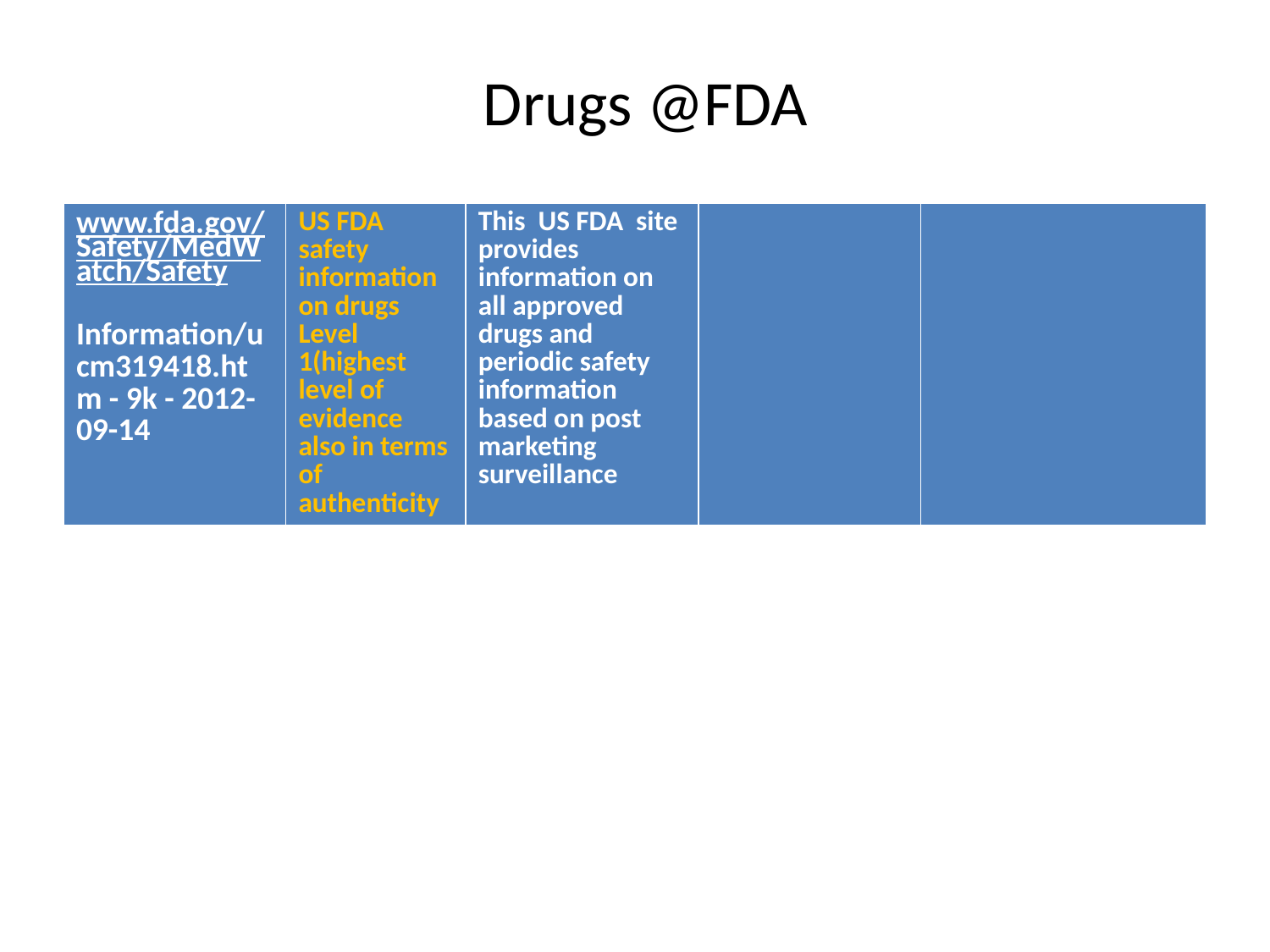

# Drugs @FDA
| www.fda.gov/Safety/MedWatch/Safety Information/ucm319418.htm - 9k - 2012-09-14 | US FDA safety information on drugs Level 1(highest level of evidence also in terms of authenticity | This US FDA site provides information on all approved drugs and periodic safety information based on post marketing surveillance |  |  |
| --- | --- | --- | --- | --- |